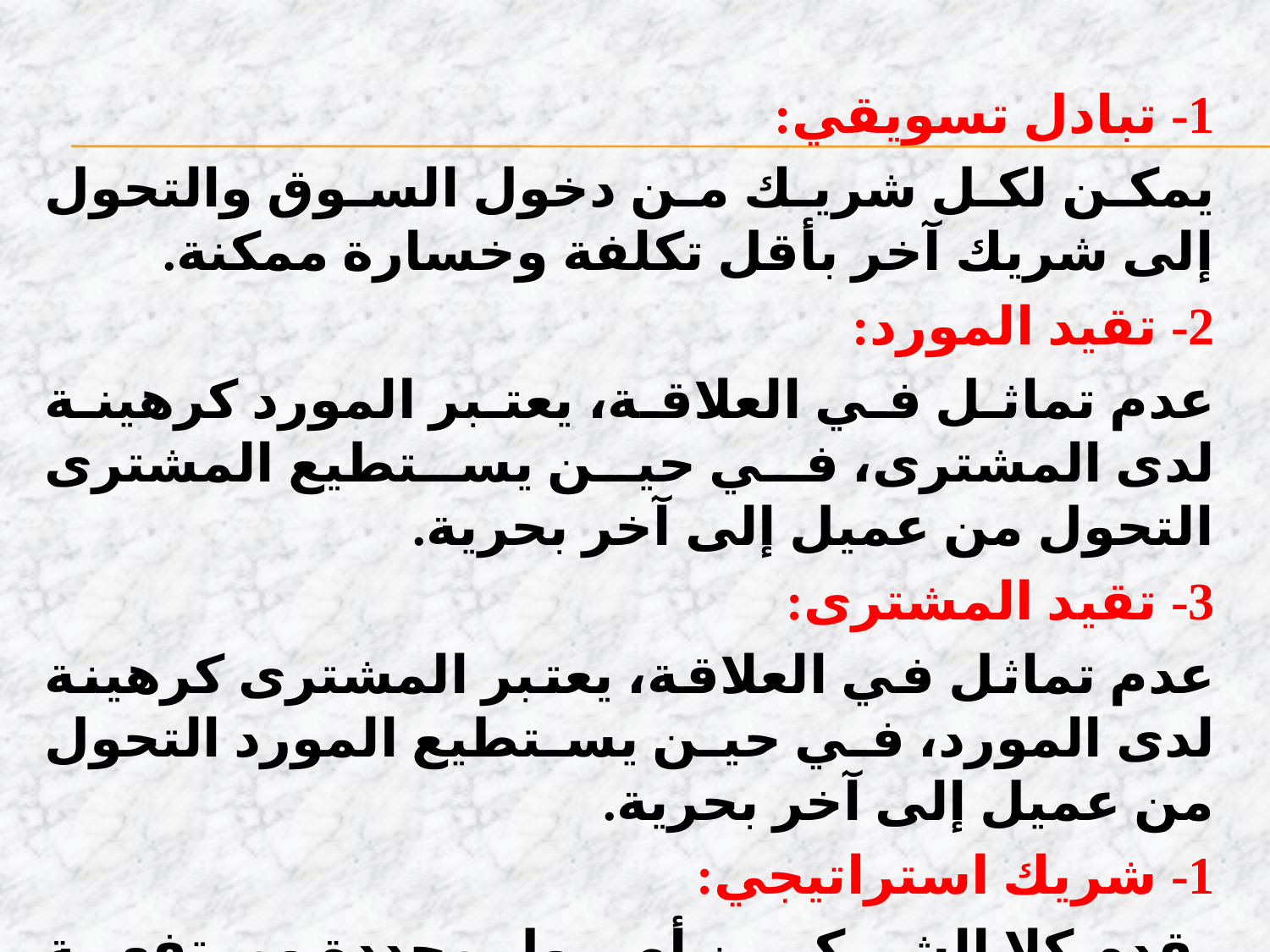

1- تبادل تسويقي:
يمكن لكل شريك من دخول السوق والتحول إلى شريك آخر بأقل تكلفة وخسارة ممكنة.
2- تقيد المورد:
عدم تماثل في العلاقة، يعتبر المورد كرهينة لدى المشترى، في حين يستطيع المشترى التحول من عميل إلى آخر بحرية.
3- تقيد المشترى:
عدم تماثل في العلاقة، يعتبر المشترى كرهينة لدى المورد، في حين يستطيع المورد التحول من عميل إلى آخر بحرية.
1- شريك استراتيجي:
يقدم كلا الشريكين أصول محددة ومرتفعة القيمة للعلاقة، وهى تعتبر بمثابة التزامات حقيقية لقوة العلاقة.